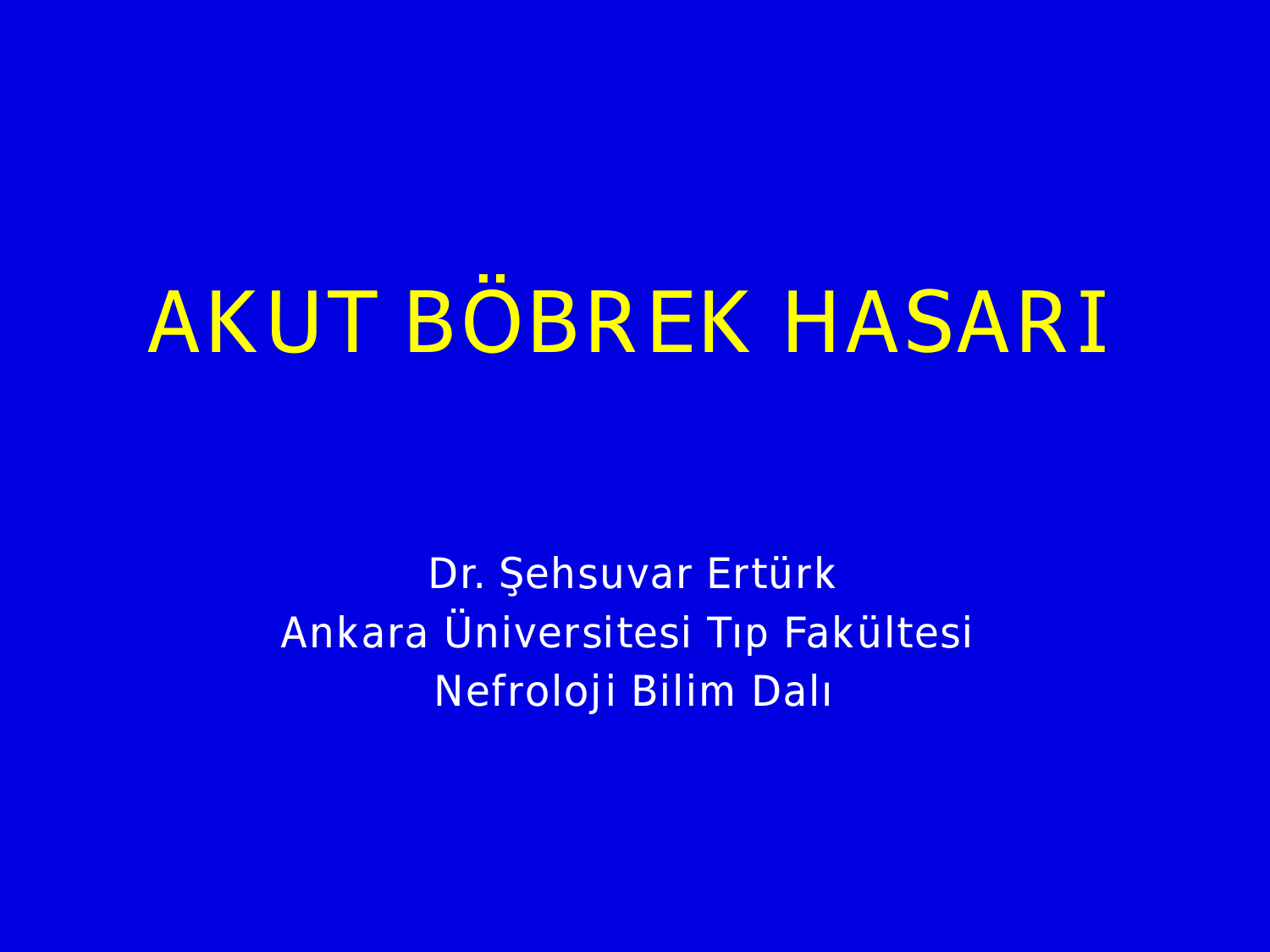

# AKUT BÖBREK HASARI
Dr. Şehsuvar Ertürk
Ankara Üniversitesi Tıp Fakültesi
Nefroloji Bilim Dalı